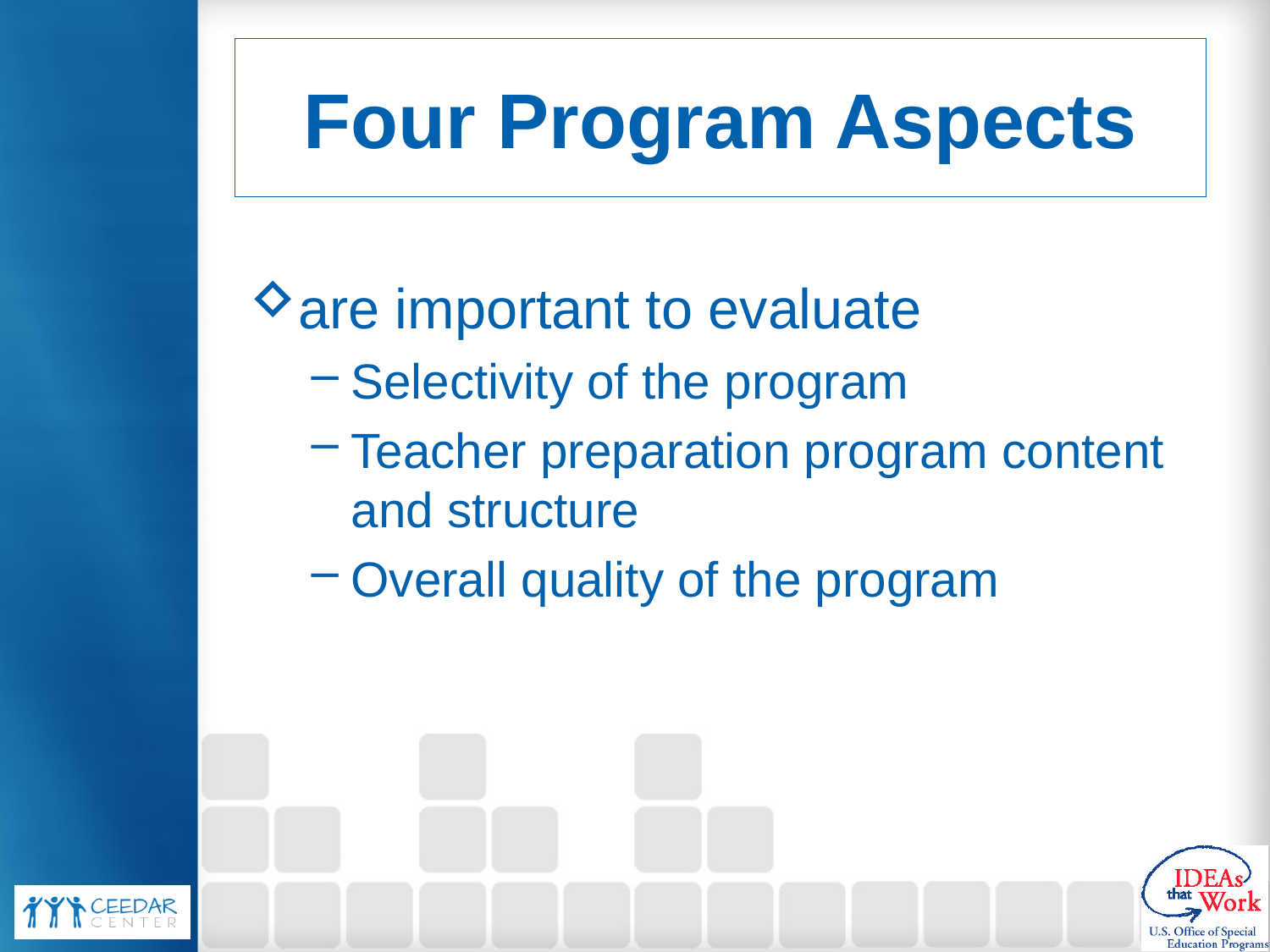

# Four Program Aspects
are important to evaluate
Selectivity of the program
Teacher preparation program content and structure
Overall quality of the program